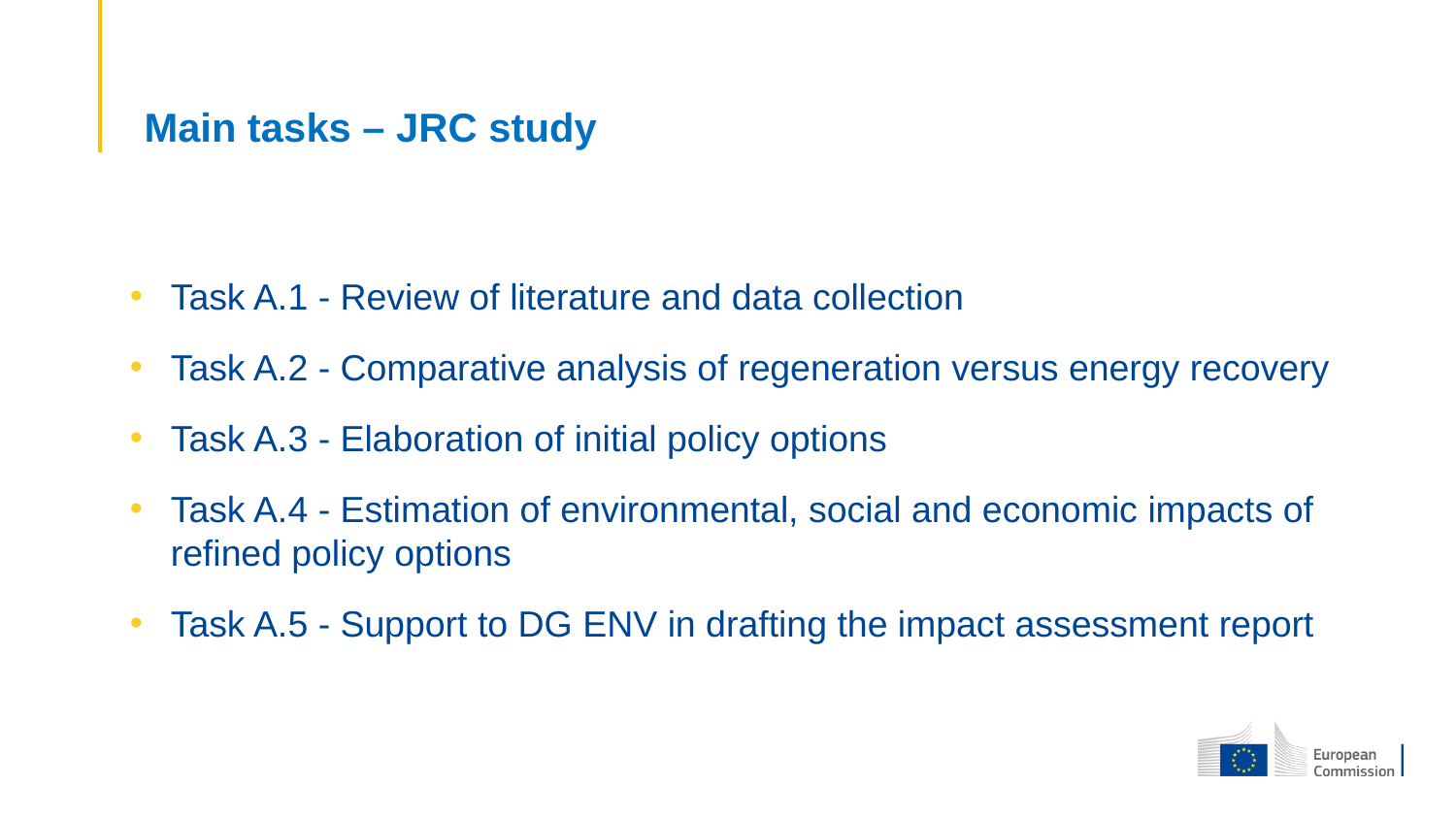

# Main tasks – JRC study

Task A.1 - Review of literature and data collection
Task A.2 - Comparative analysis of regeneration versus energy recovery
Task A.3 - Elaboration of initial policy options
Task A.4 - Estimation of environmental, social and economic impacts of refined policy options
Task A.5 - Support to DG ENV in drafting the impact assessment report